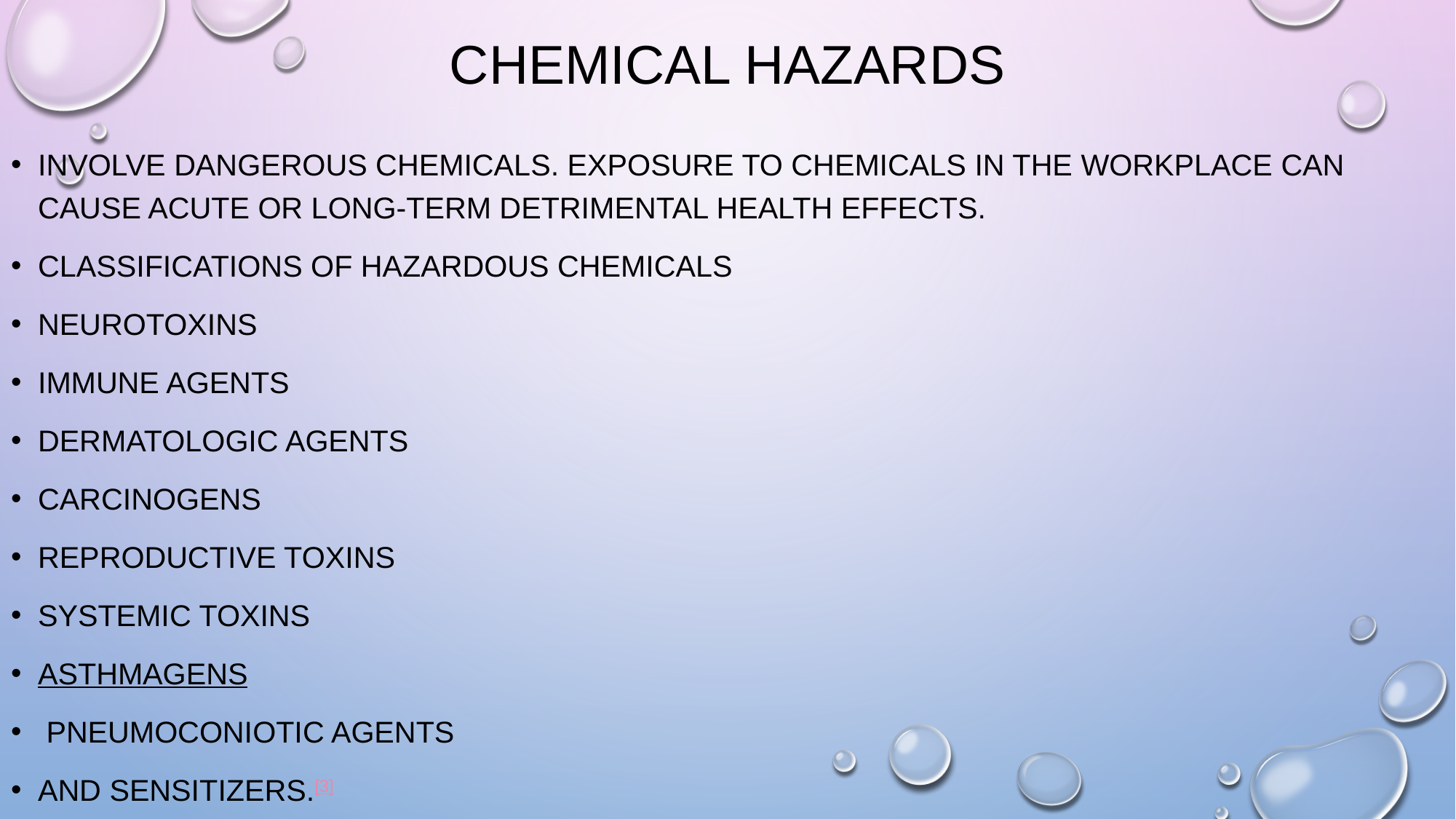

# Chemical hazards
involve dangerous chemicals. Exposure to chemicals in the workplace can cause acute or long-term detrimental health effects.
classifications of hazardous chemicals
Neurotoxins
immune agents
dermatologic agents
Carcinogens
reproductive toxins
systemic toxins
Asthmagens
 pneumoconiotic agents
and sensitizers.[3]